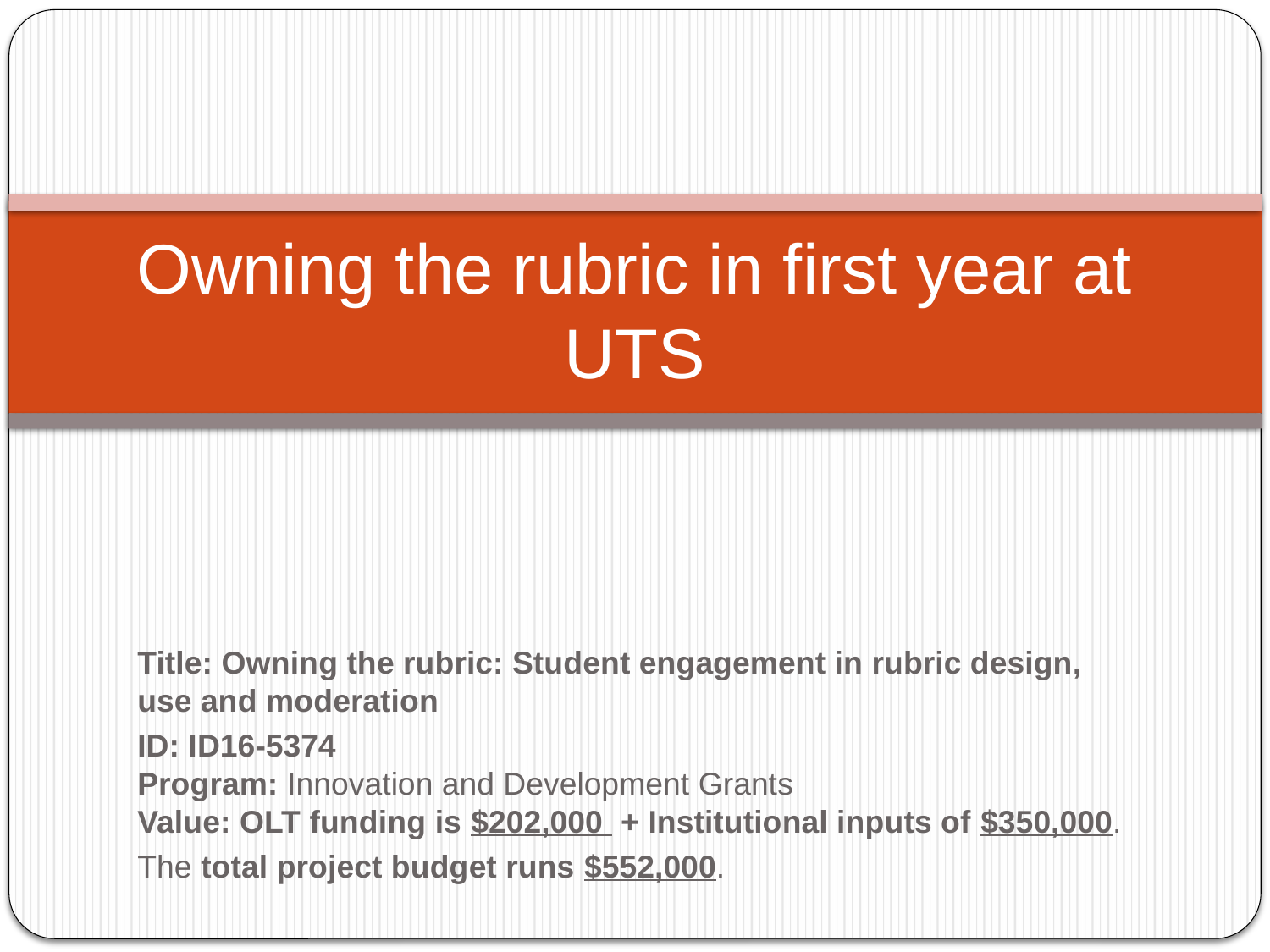

# Owning the rubric in first year at UTS
Title: Owning the rubric: Student engagement in rubric design, use and moderation
ID: ID16-5374
Program: Innovation and Development Grants
Value: OLT funding is $202,000  + Institutional inputs of $350,000.
The total project budget runs $552,000.